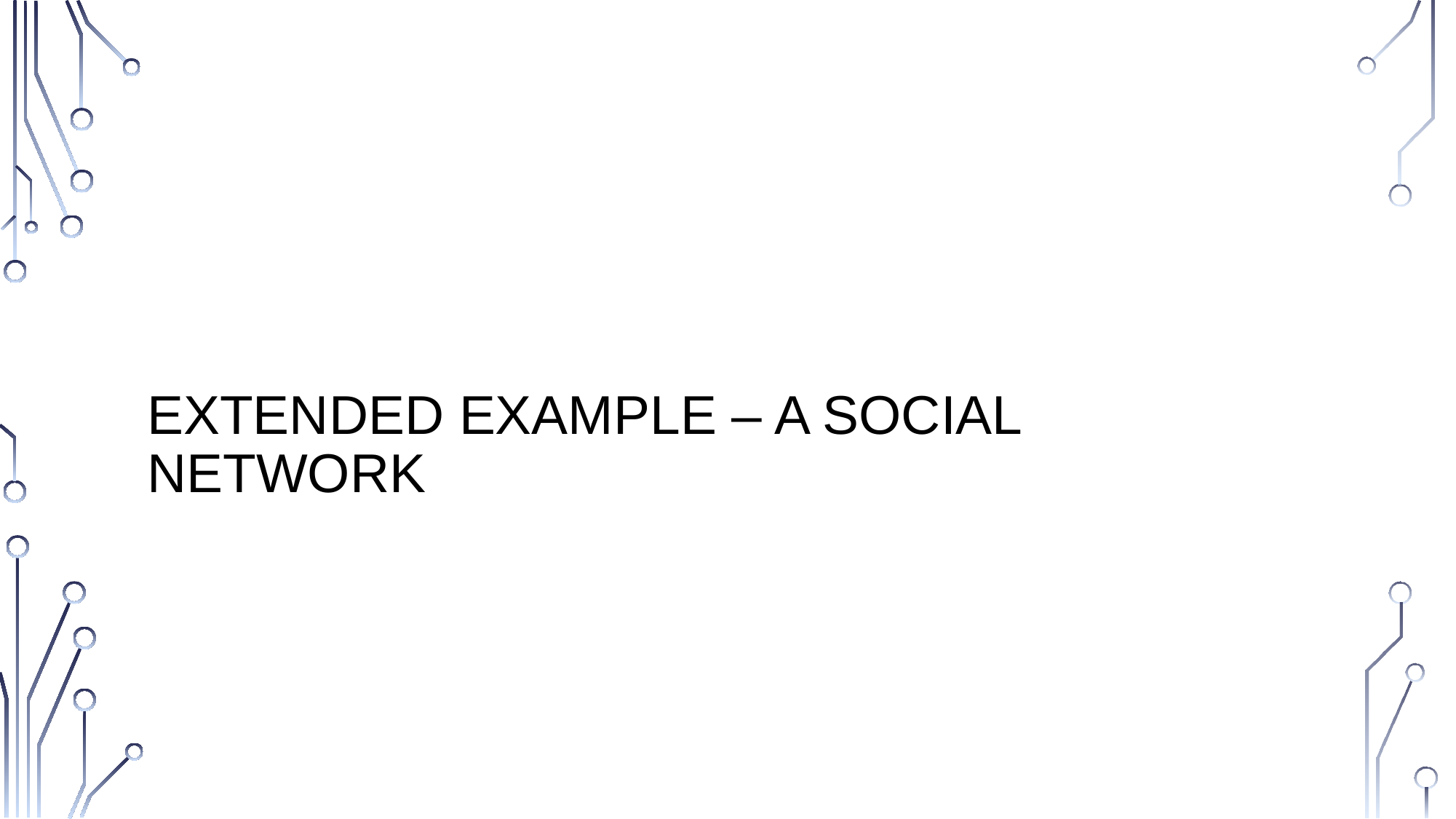

# Extended Example – A social network